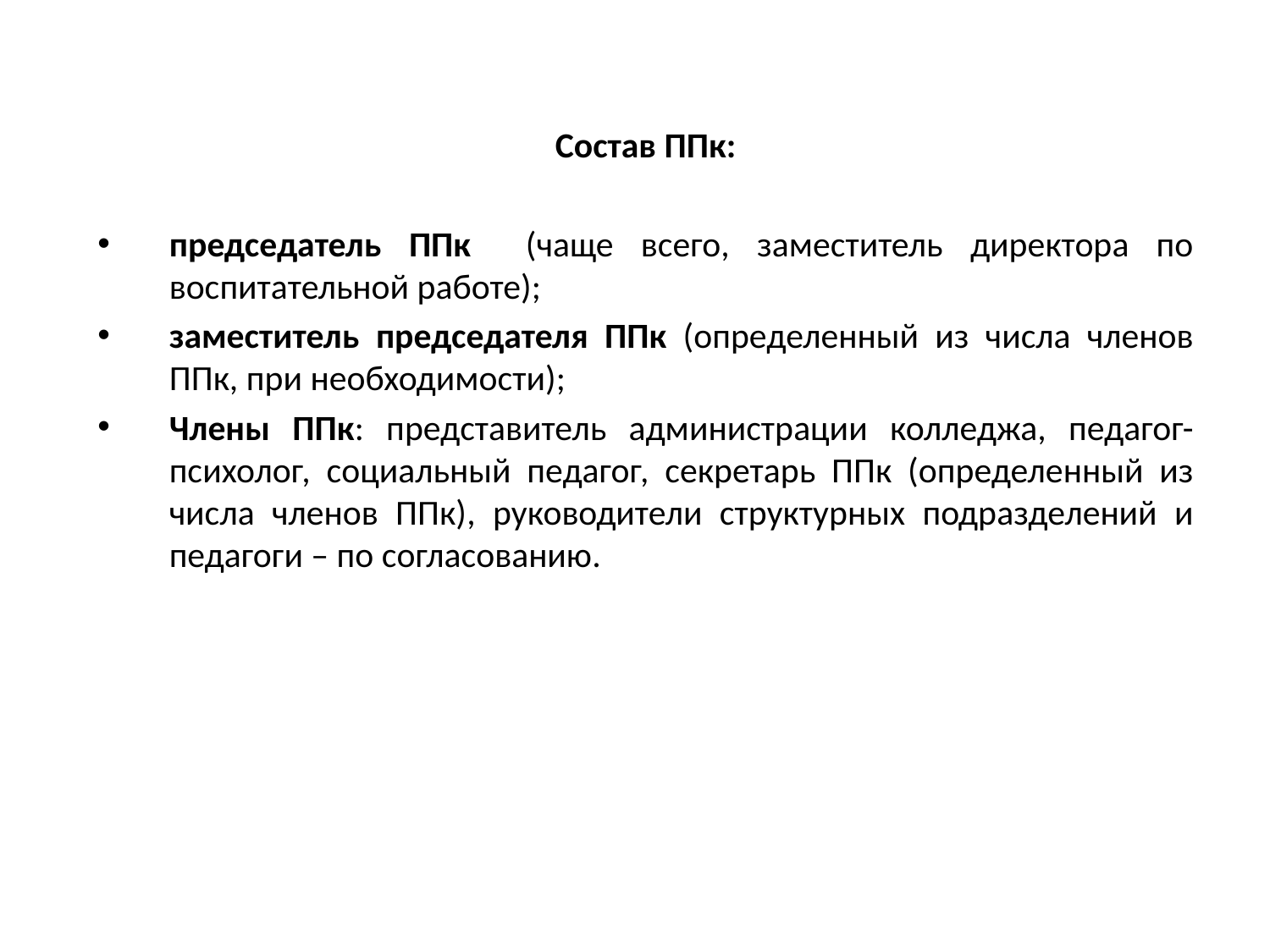

Состав ППк:

председатель ППк  (чаще всего, заместитель директора по воспитательной работе);
заместитель председателя ППк (определенный из числа членов ППк, при необходимости);
Члены ППк: представитель администрации колледжа, педагог-психолог, социальный педагог, секретарь ППк (определенный из числа членов ППк), руководители структурных подразделений и педагоги – по согласованию.